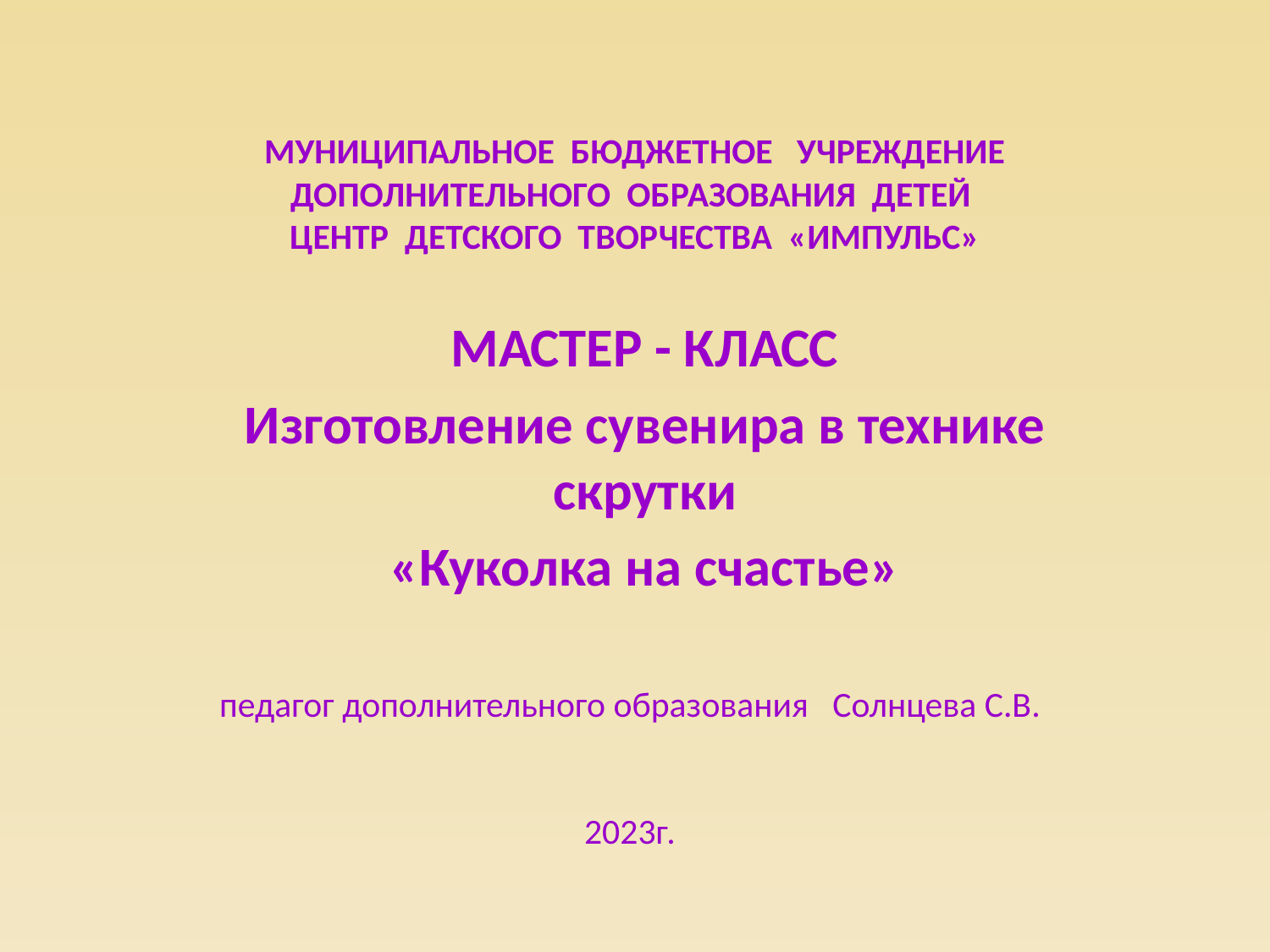

# МУНИЦИПАЛЬНОЕ  БЮДЖЕТНОЕ   УЧРЕЖДЕНИЕ ДОПОЛНИТЕЛЬНОГО  ОБРАЗОВАНИЯ  ДЕТЕЙ ЦЕНТР  ДЕТСКОГО  ТВОРЧЕСТВА  «ИМПУЛЬС»
МАСТЕР - КЛАСС
Изготовление сувенира в технике скрутки
«Куколка на счастье»

педагог дополнительного образования   Солнцева С.В.

2023г.